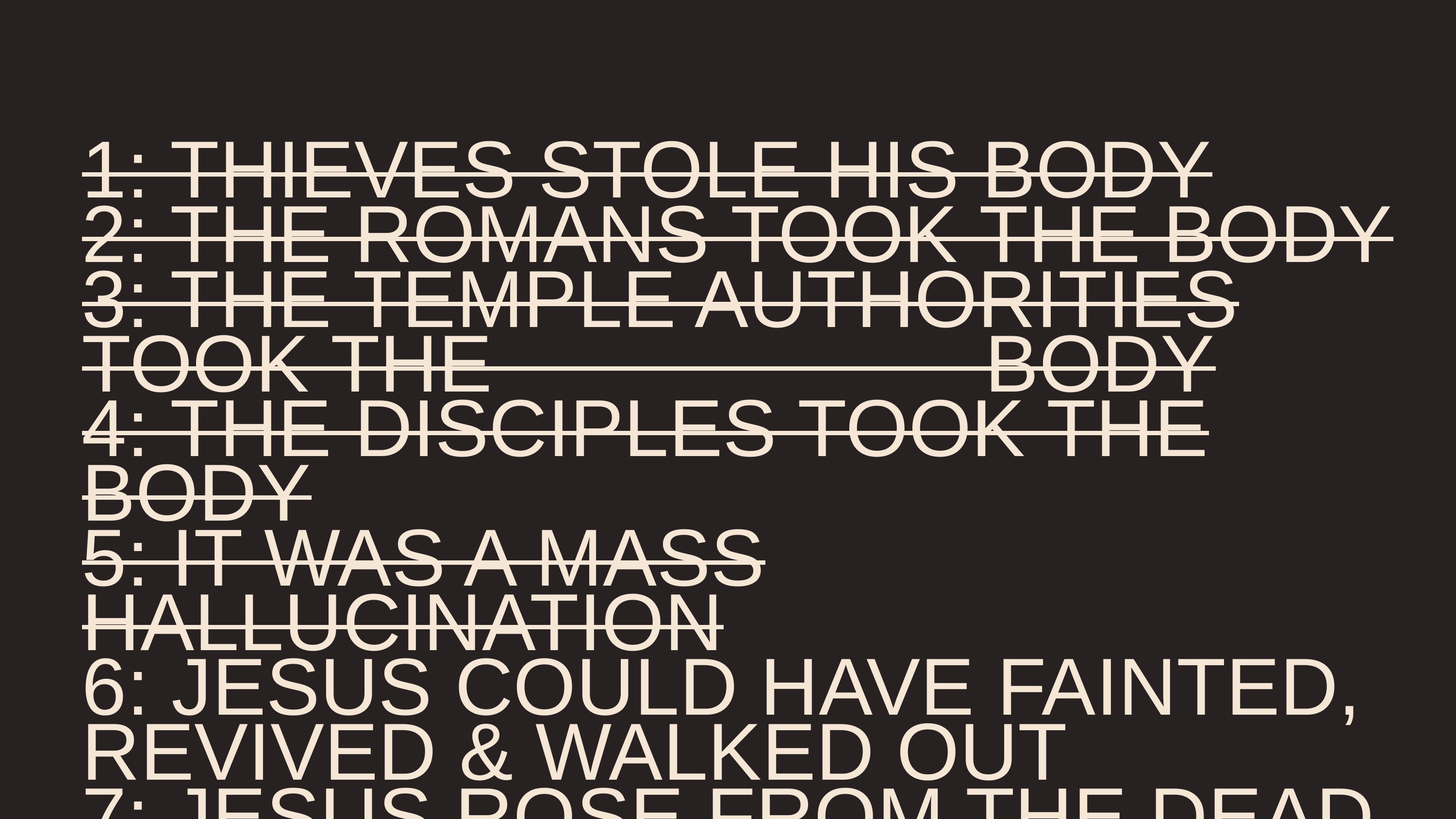

1: THIEVES STOLE HIS BODY
2: THE ROMANS TOOK THE BODY
3: THE TEMPLE AUTHORITIES TOOK THE                      BODY
4: THE DISCIPLES TOOK THE BODY
5: IT WAS A MASS HALLUCINATION
6: JESUS COULD HAVE FAINTED, REVIVED & WALKED OUT
7: JESUS ROSE FROM THE DEAD